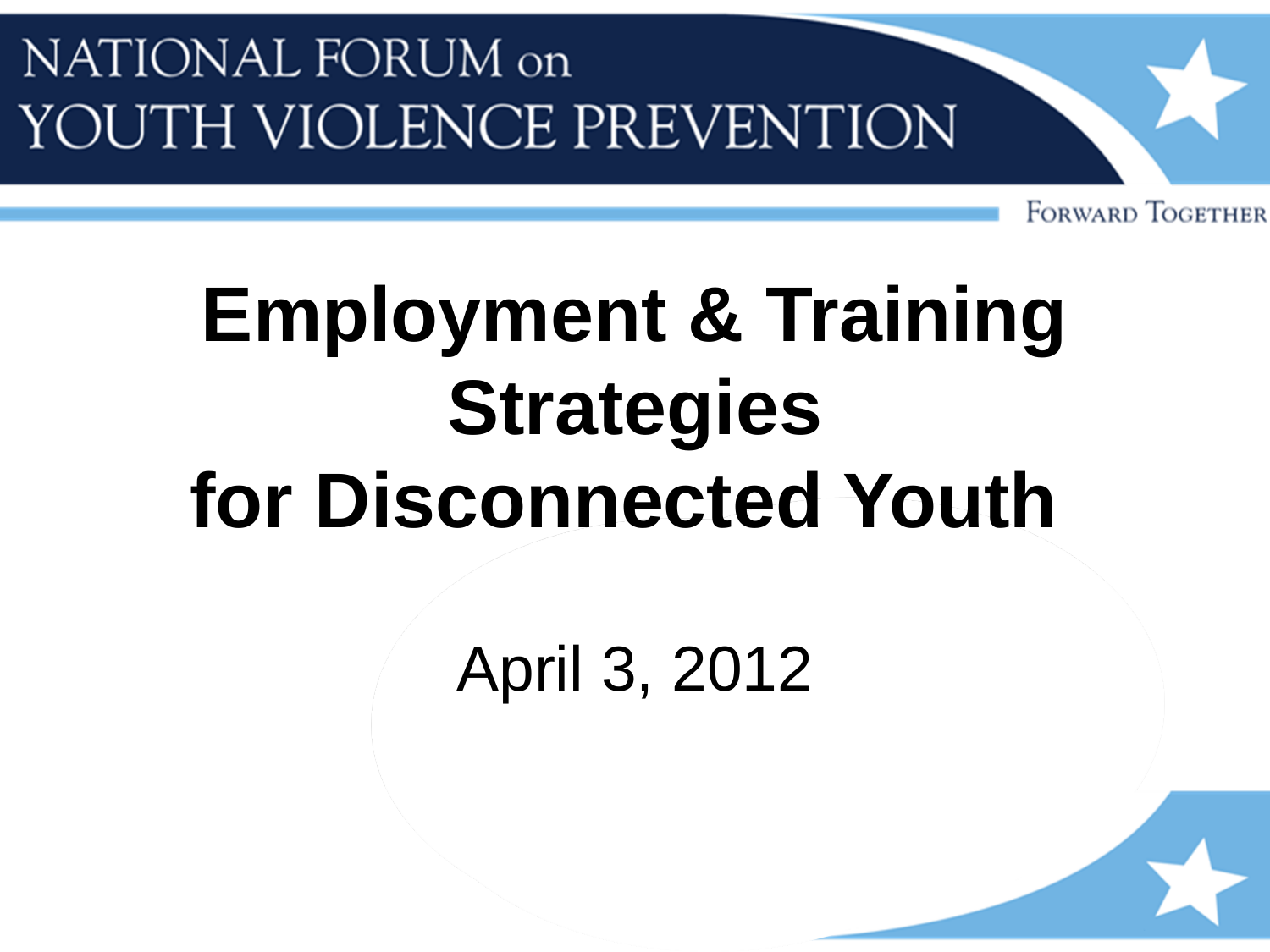

Employment & Training Strategies
for Disconnected Youth
April 3, 2012